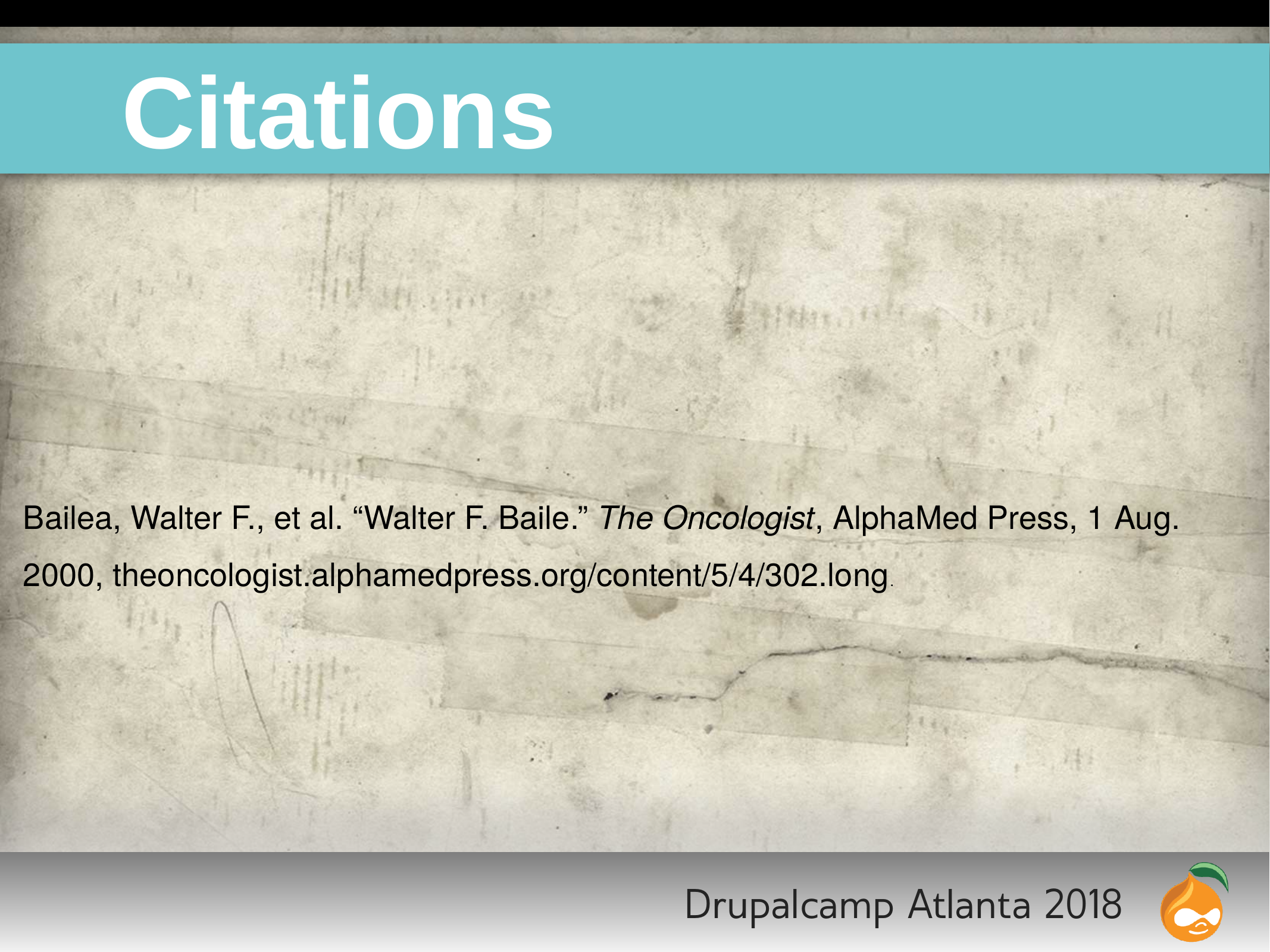

# Citations
Bailea, Walter F., et al. “Walter F. Baile.” The Oncologist, AlphaMed Press, 1 Aug. 2000, theoncologist.alphamedpress.org/content/5/4/302.long.